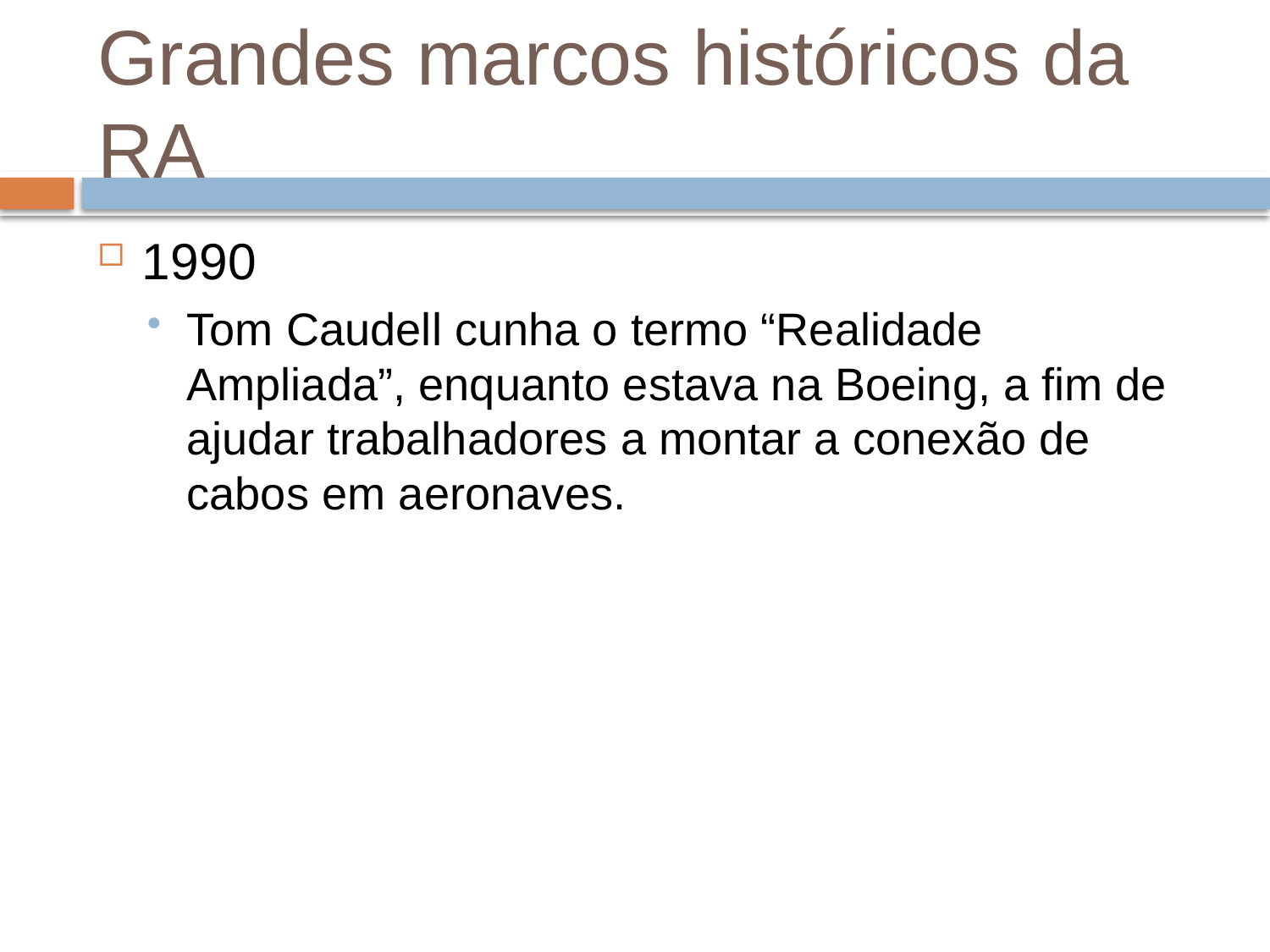

# Grandes marcos históricos da RA
1990
Tom Caudell cunha o termo “Realidade Ampliada”, enquanto estava na Boeing, a fim de ajudar trabalhadores a montar a conexão de cabos em aeronaves.